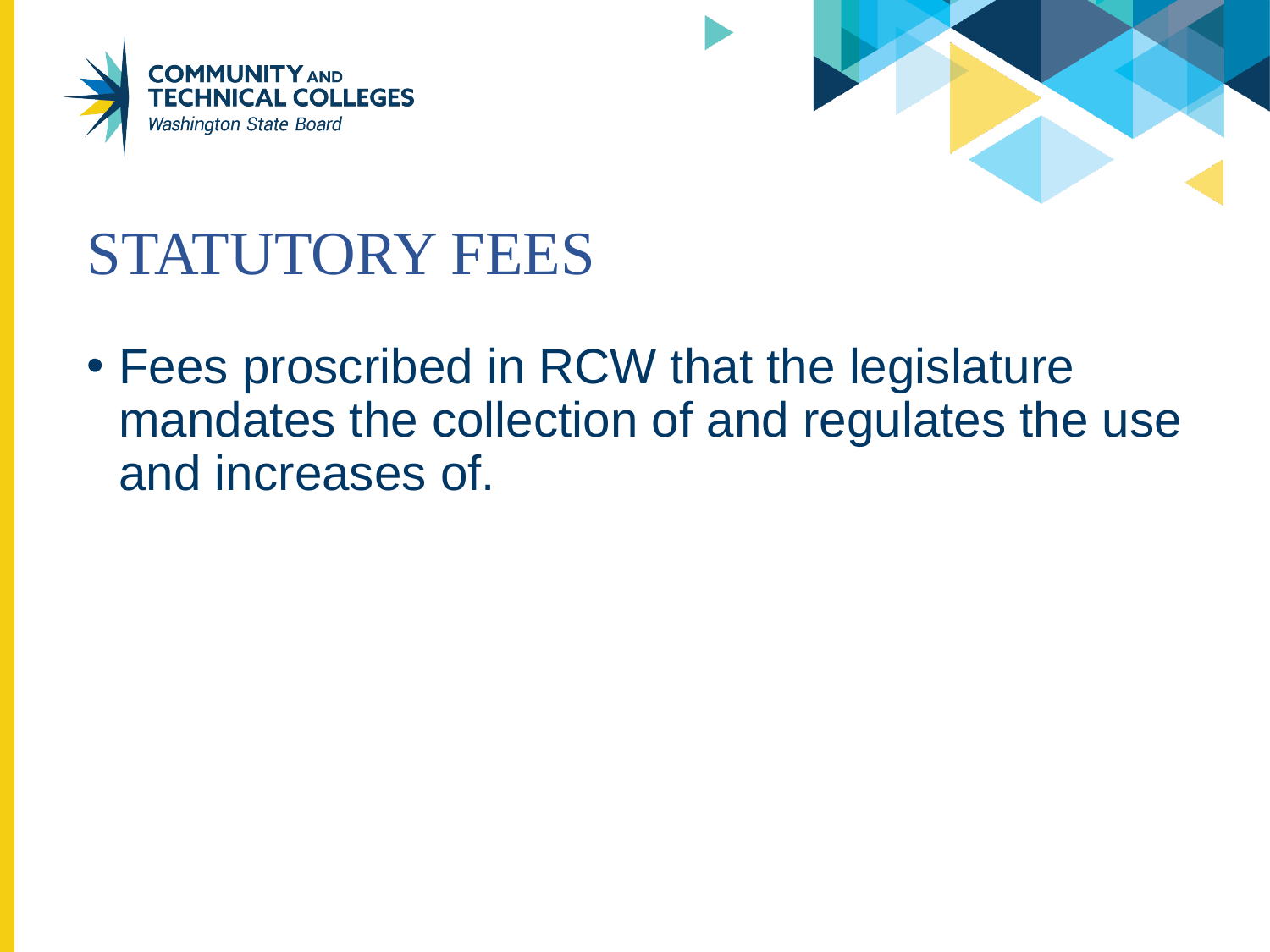

# Statutory Fees
Fees proscribed in RCW that the legislature mandates the collection of and regulates the use and increases of.